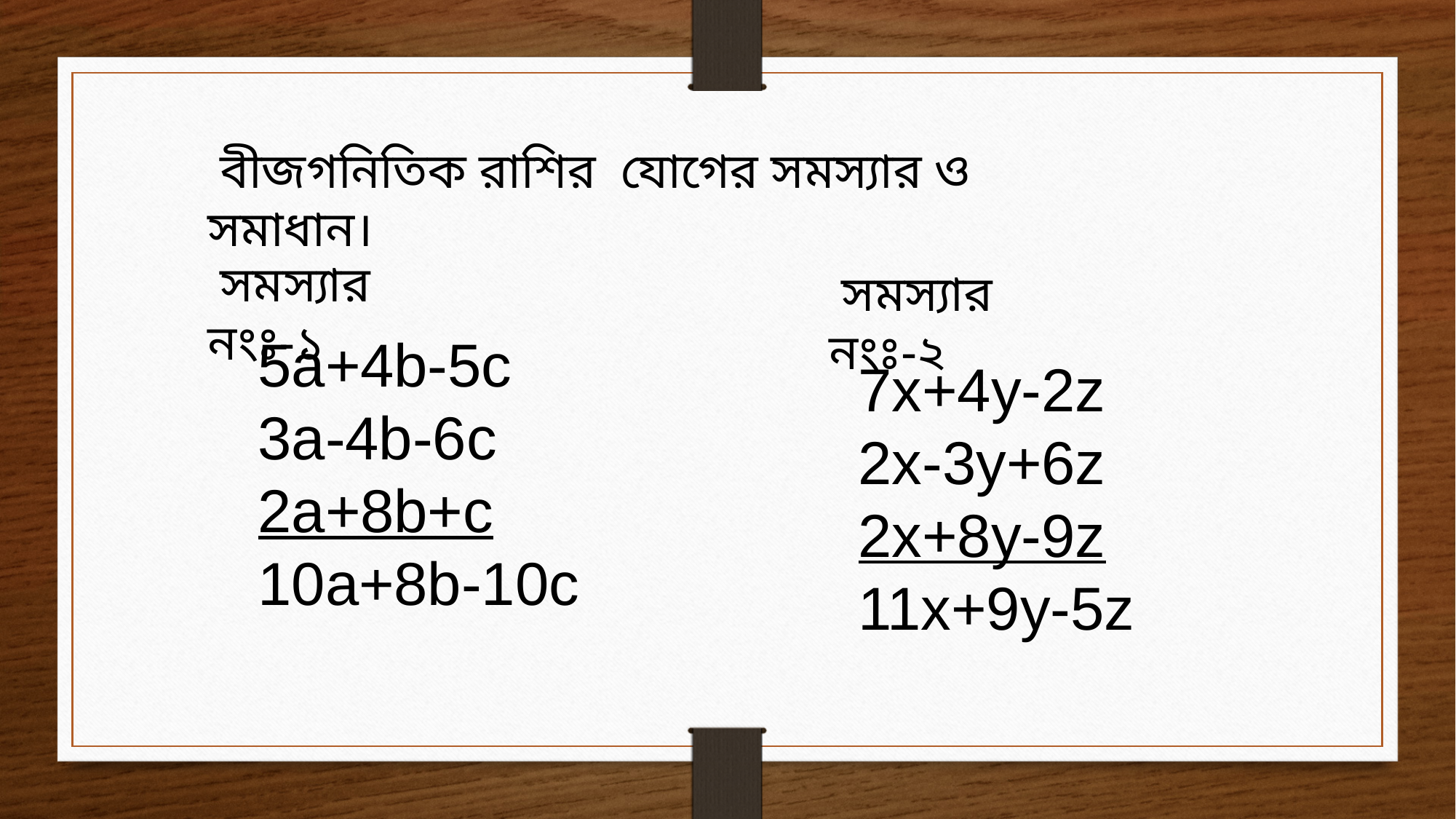

বীজগনিতিক রাশির  যোগের সমস্যার ও সমাধান।
 সমস্যার নংঃ-১
 সমস্যার নংঃ-২
5a+4b-5c
3a-4b-6c
2a+8b+c
10a+8b-10c
7x+4y-2z
2x-3y+6z
2x+8y-9z
11x+9y-5z